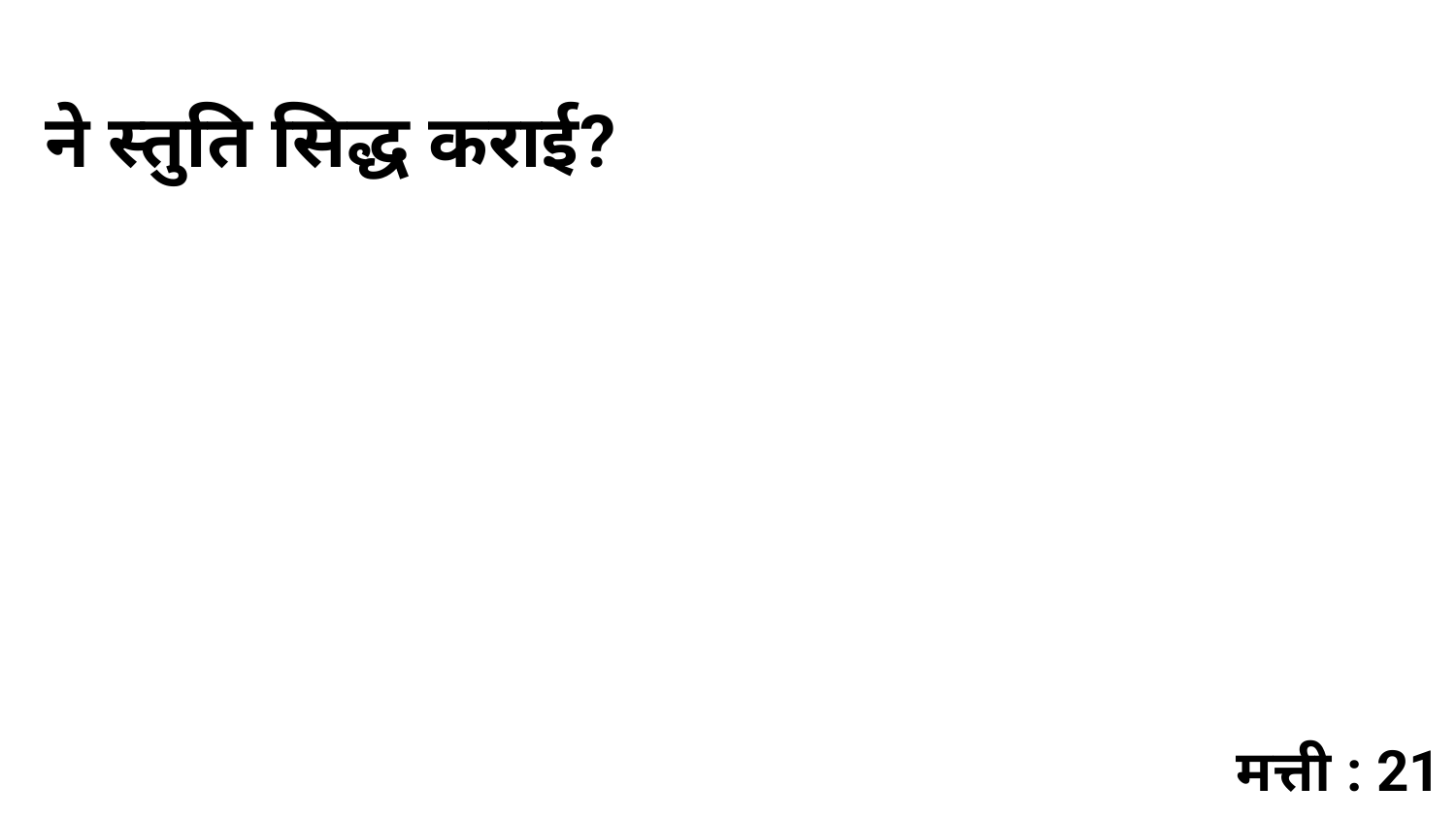

ने स्तुति सिद्ध कराई?
मत्ती : 21